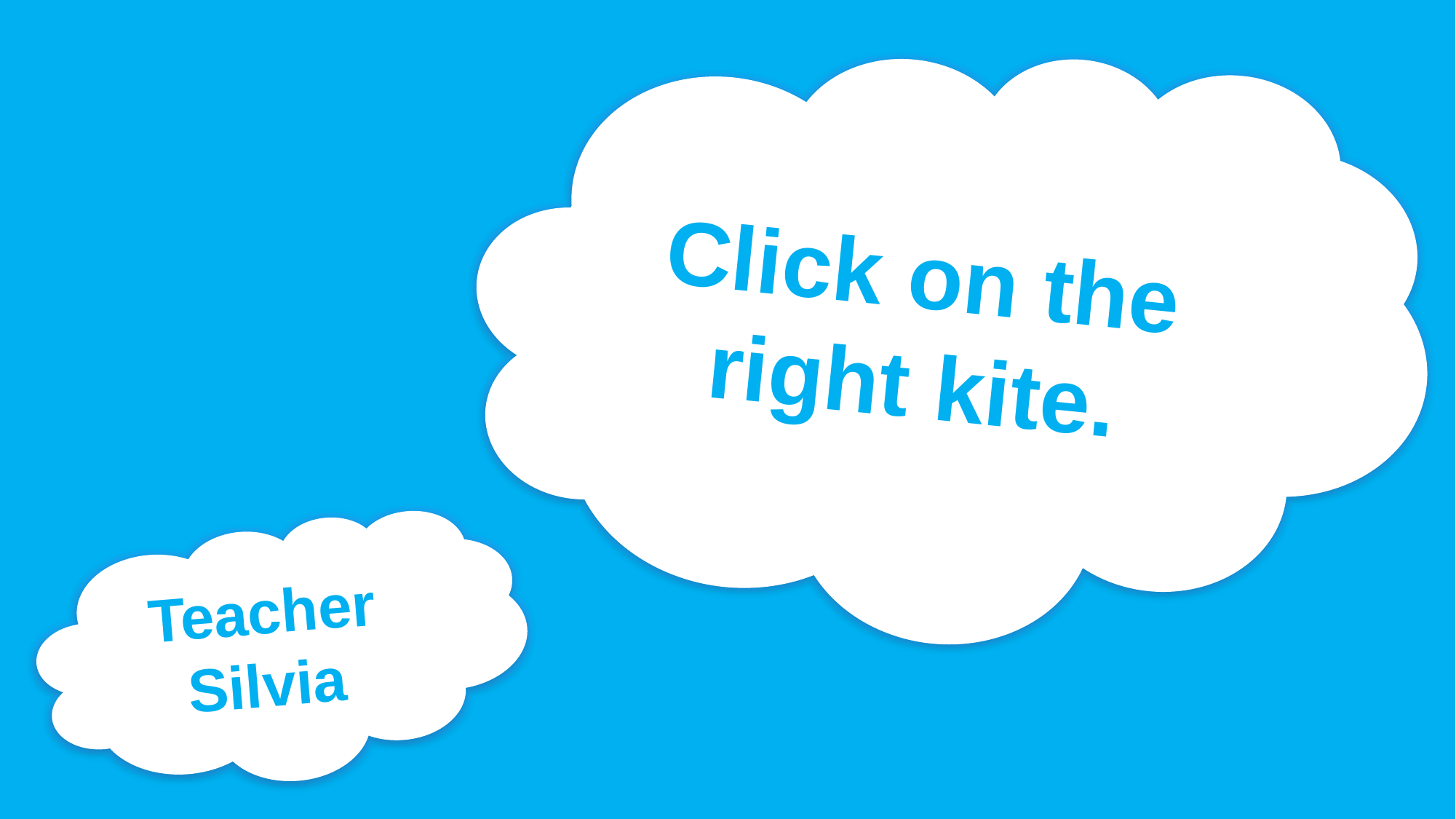

Click on the right kite.
Teacher Silvia